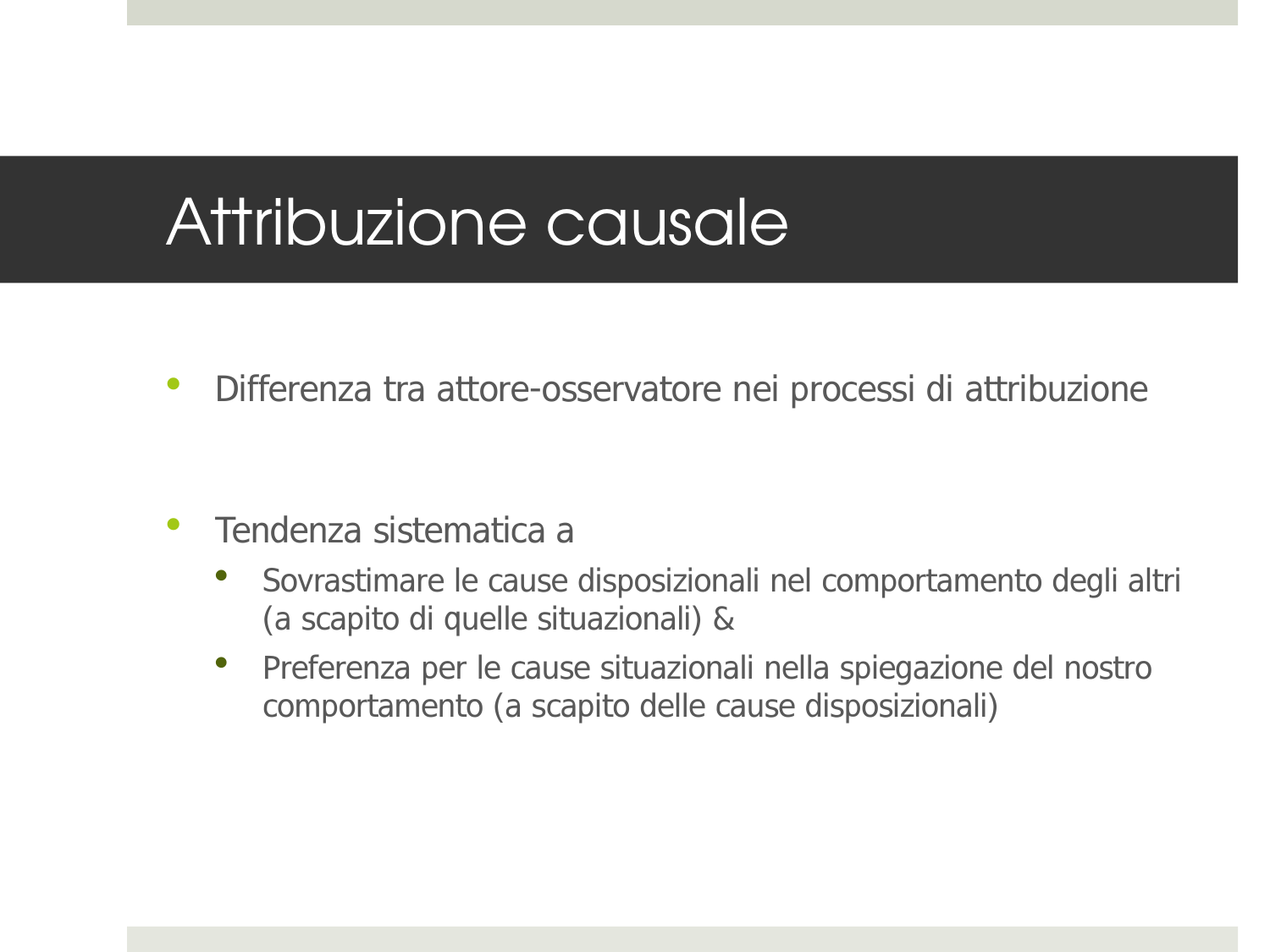

# Attribuzione causale
Differenza tra attore-osservatore nei processi di attribuzione

Tendenza sistematica a
Sovrastimare le cause disposizionali nel comportamento degli altri (a scapito di quelle situazionali) &
Preferenza per le cause situazionali nella spiegazione del nostro comportamento (a scapito delle cause disposizionali)